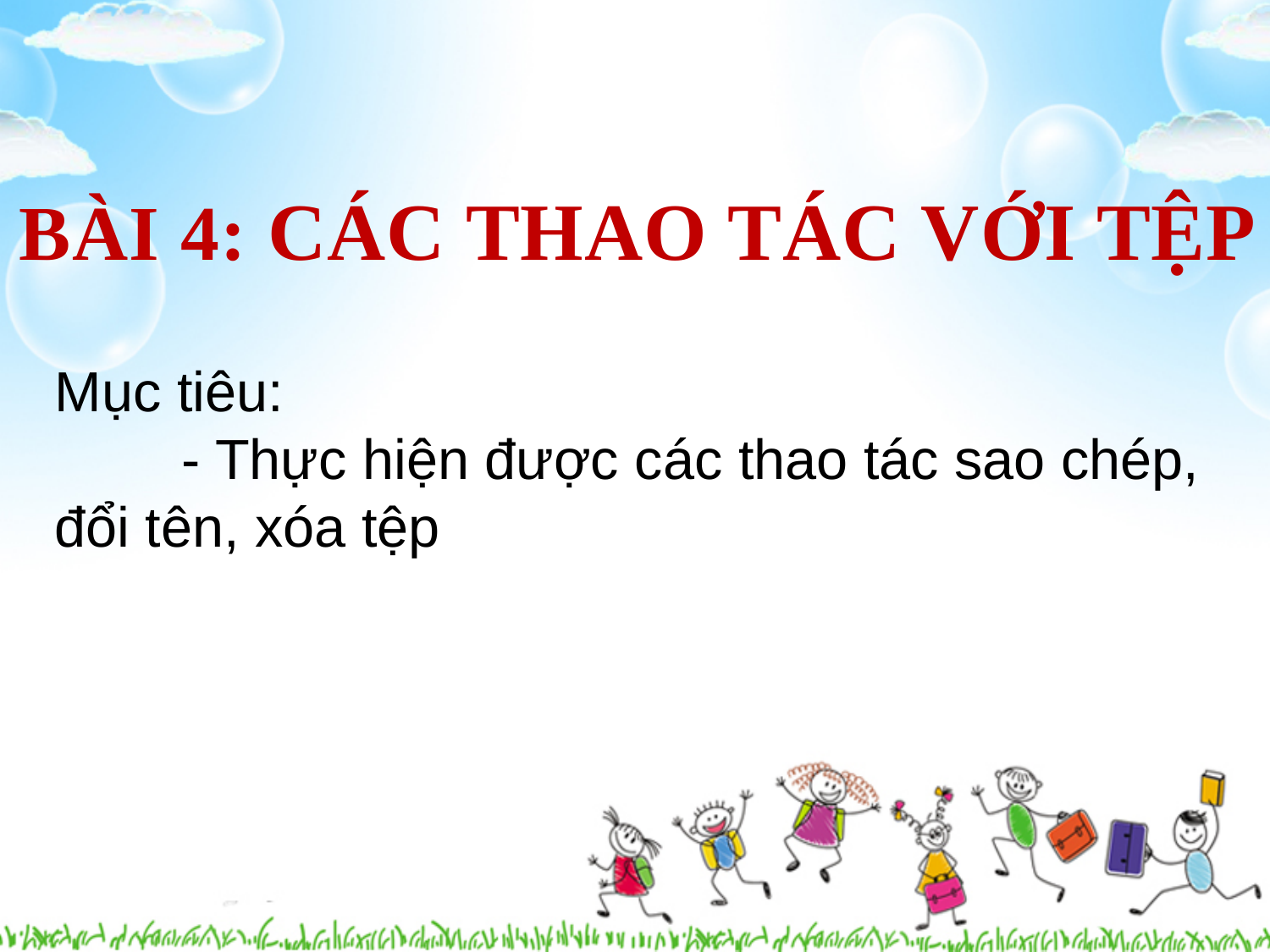

BÀI 4: CÁC THAO TÁC VỚI TỆP
Mục tiêu:
	- Thực hiện được các thao tác sao chép, đổi tên, xóa tệp